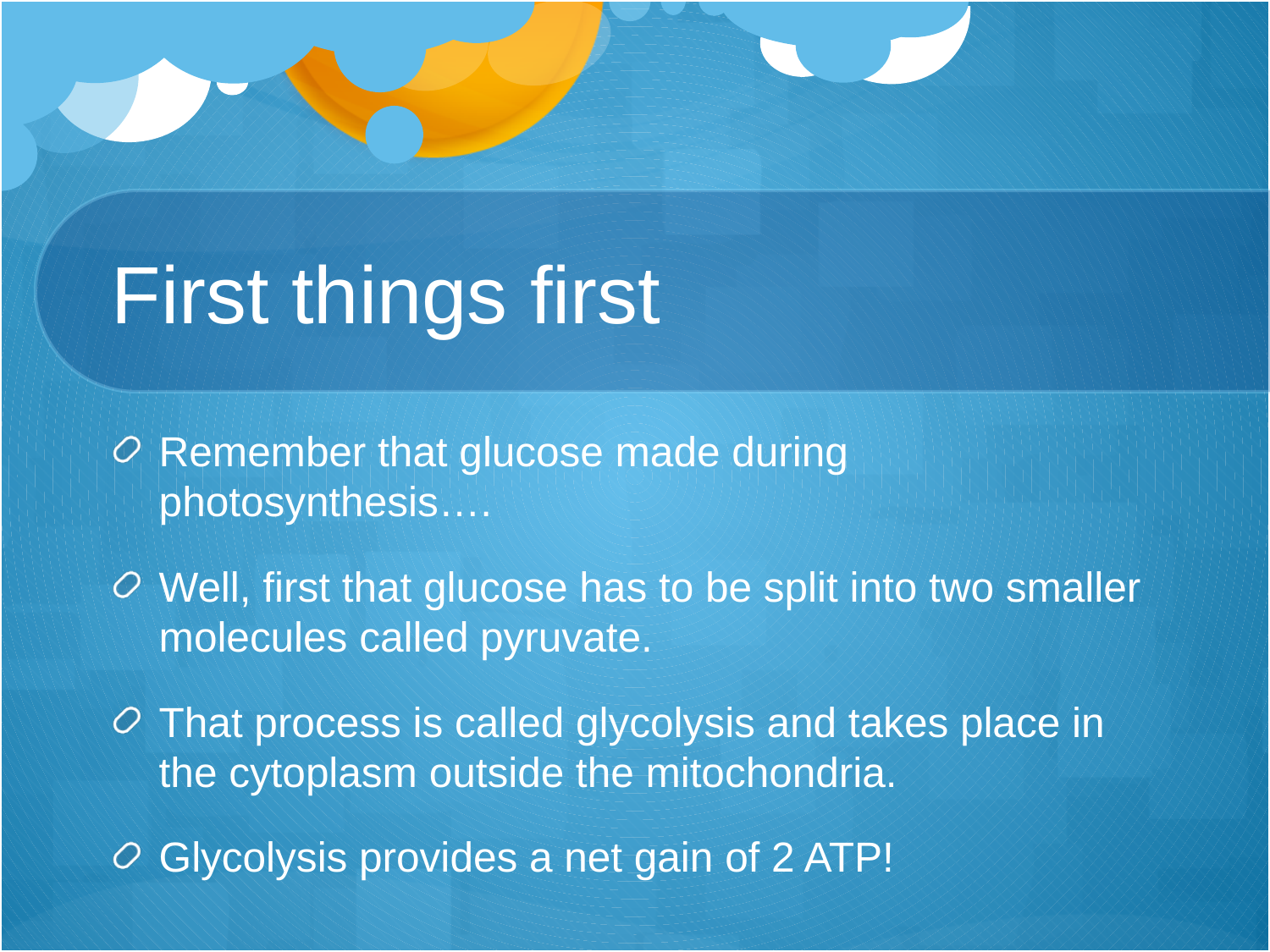

# First things first
Remember that glucose made during photosynthesis….
Well, first that glucose has to be split into two smaller molecules called pyruvate.
That process is called glycolysis and takes place in the cytoplasm outside the mitochondria.
Glycolysis provides a net gain of 2 ATP!